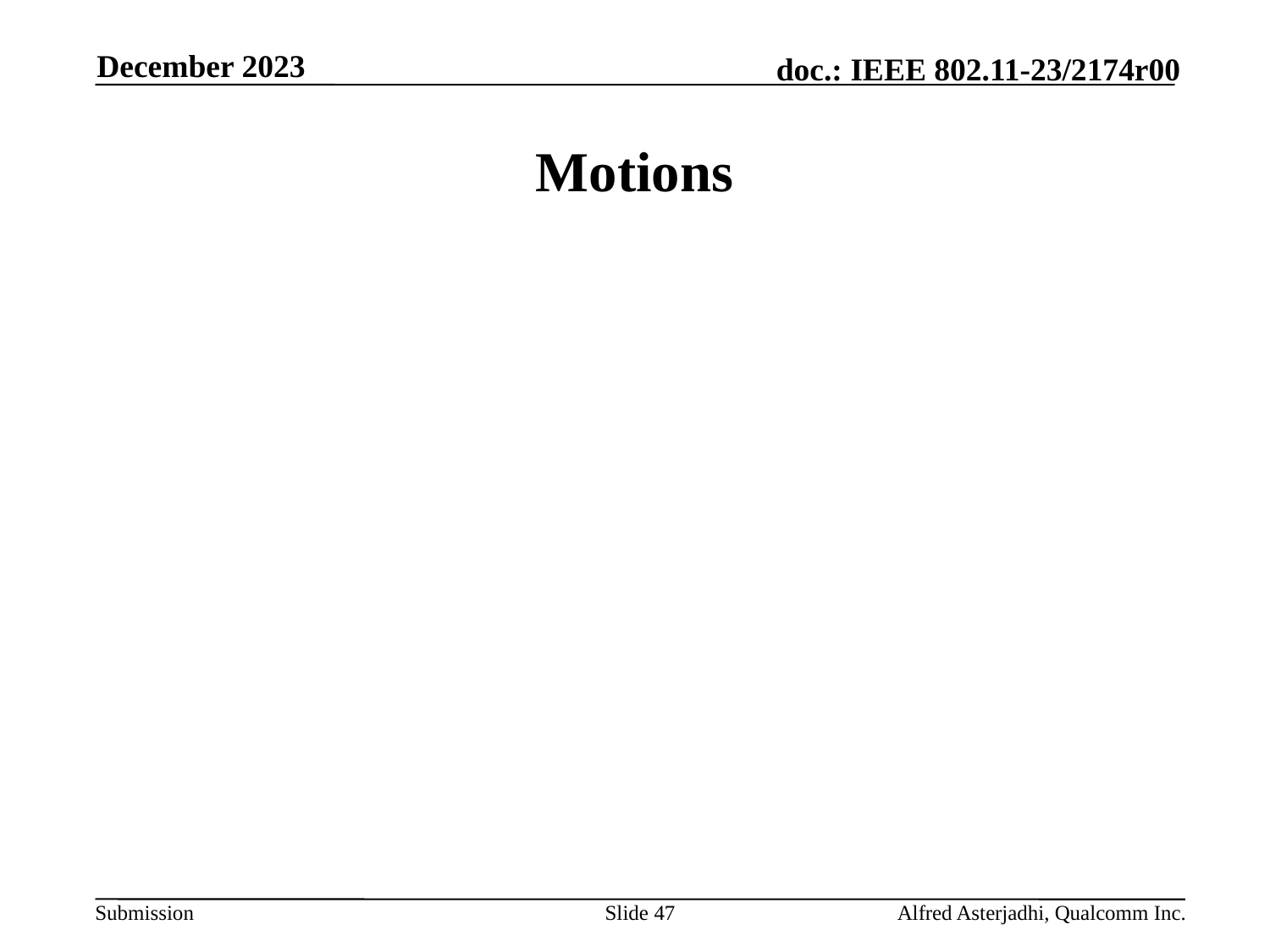

December 2023
# Motions

Slide 47
Alfred Asterjadhi, Qualcomm Inc.